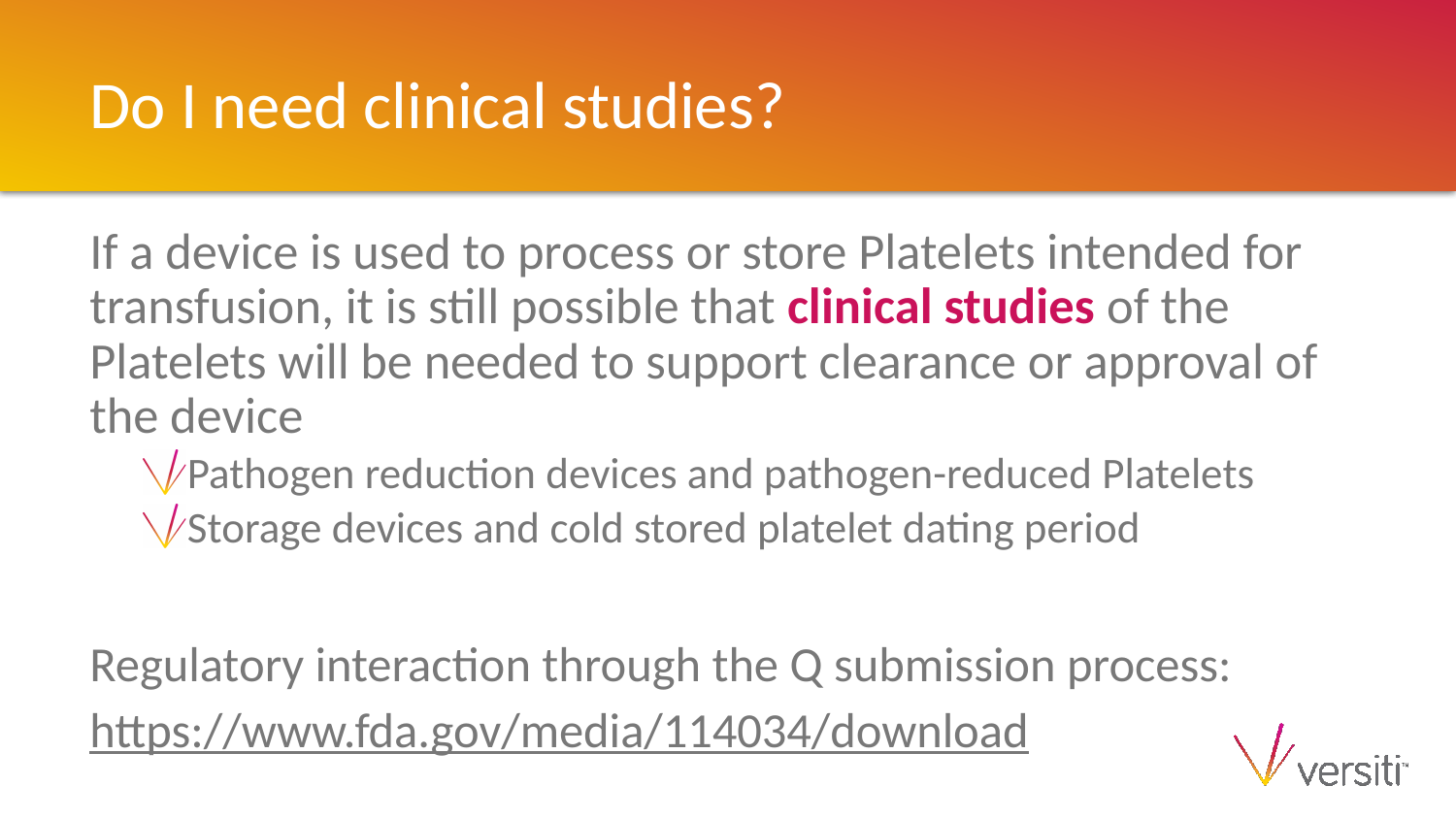

# Do I need clinical studies?
If a device is used to process or store Platelets intended for transfusion, it is still possible that clinical studies of the Platelets will be needed to support clearance or approval of the device
Pathogen reduction devices and pathogen-reduced Platelets
Storage devices and cold stored platelet dating period

Regulatory interaction through the Q submission process:
https://www.fda.gov/media/114034/download